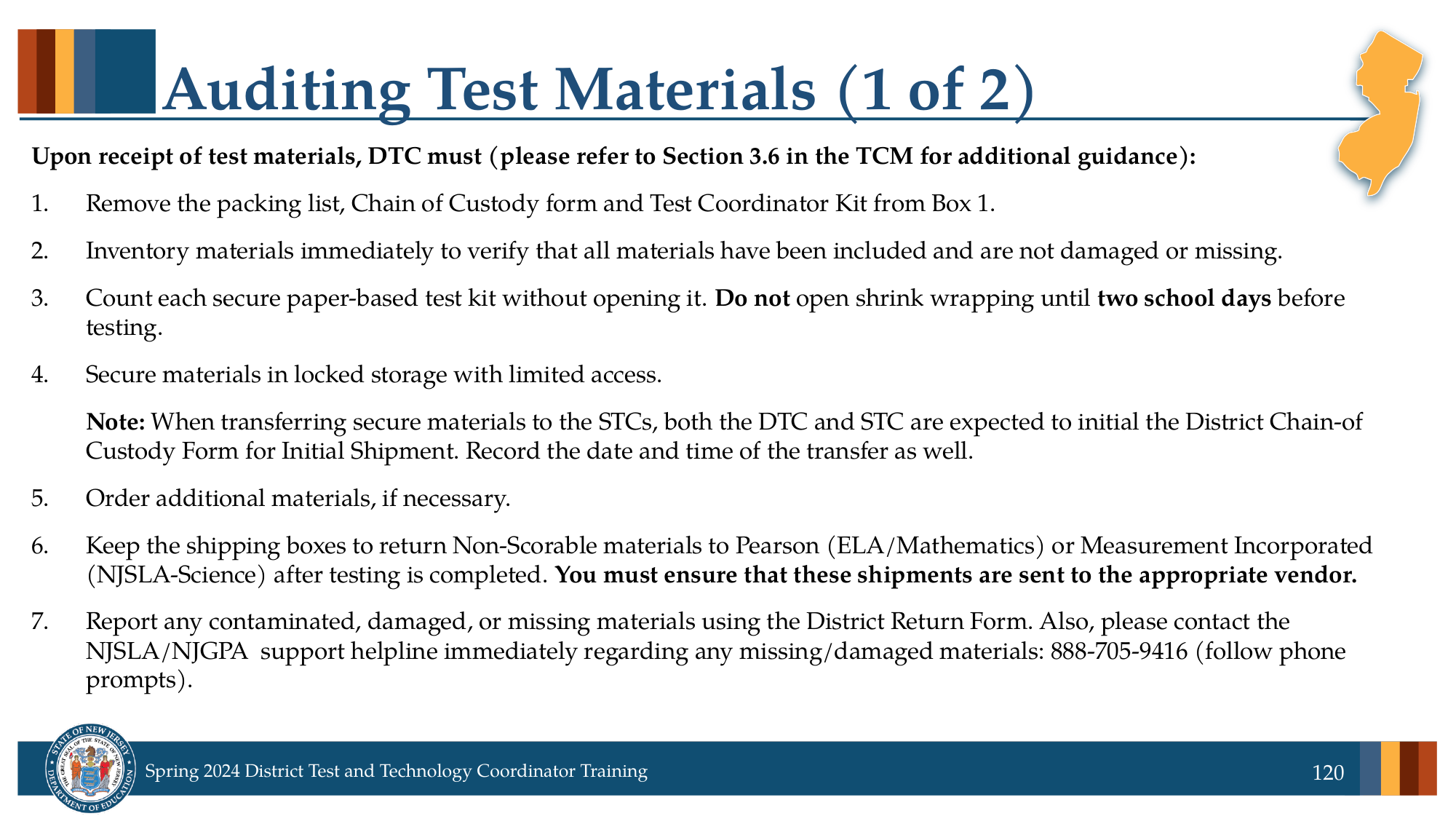

# Auditing Test Materials (1 of 2)
Upon receipt of test materials, DTC must (please refer to Section 3.6 in the TCM for additional guidance):
Remove the packing list, Chain of Custody form and Test Coordinator Kit from Box 1.
Inventory materials immediately to verify that all materials have been included and are not damaged or missing.
Count each secure paper-based test kit without opening it. Do not open shrink wrapping until two school days before testing.
Secure materials in locked storage with limited access.
Note: When transferring secure materials to the STCs, both the DTC and STC are expected to initial the District Chain-of Custody Form for Initial Shipment. Record the date and time of the transfer as well.
Order additional materials, if necessary.
Keep the shipping boxes to return Non-Scorable materials to Pearson (ELA/Mathematics) or Measurement Incorporated (NJSLA-Science) after testing is completed. You must ensure that these shipments are sent to the appropriate vendor.
Report any contaminated, damaged, or missing materials using the District Return Form. Also, please contact the NJSLA/NJGPA  support helpline immediately regarding any missing/damaged materials: 888-705-9416 (follow phone prompts).
120